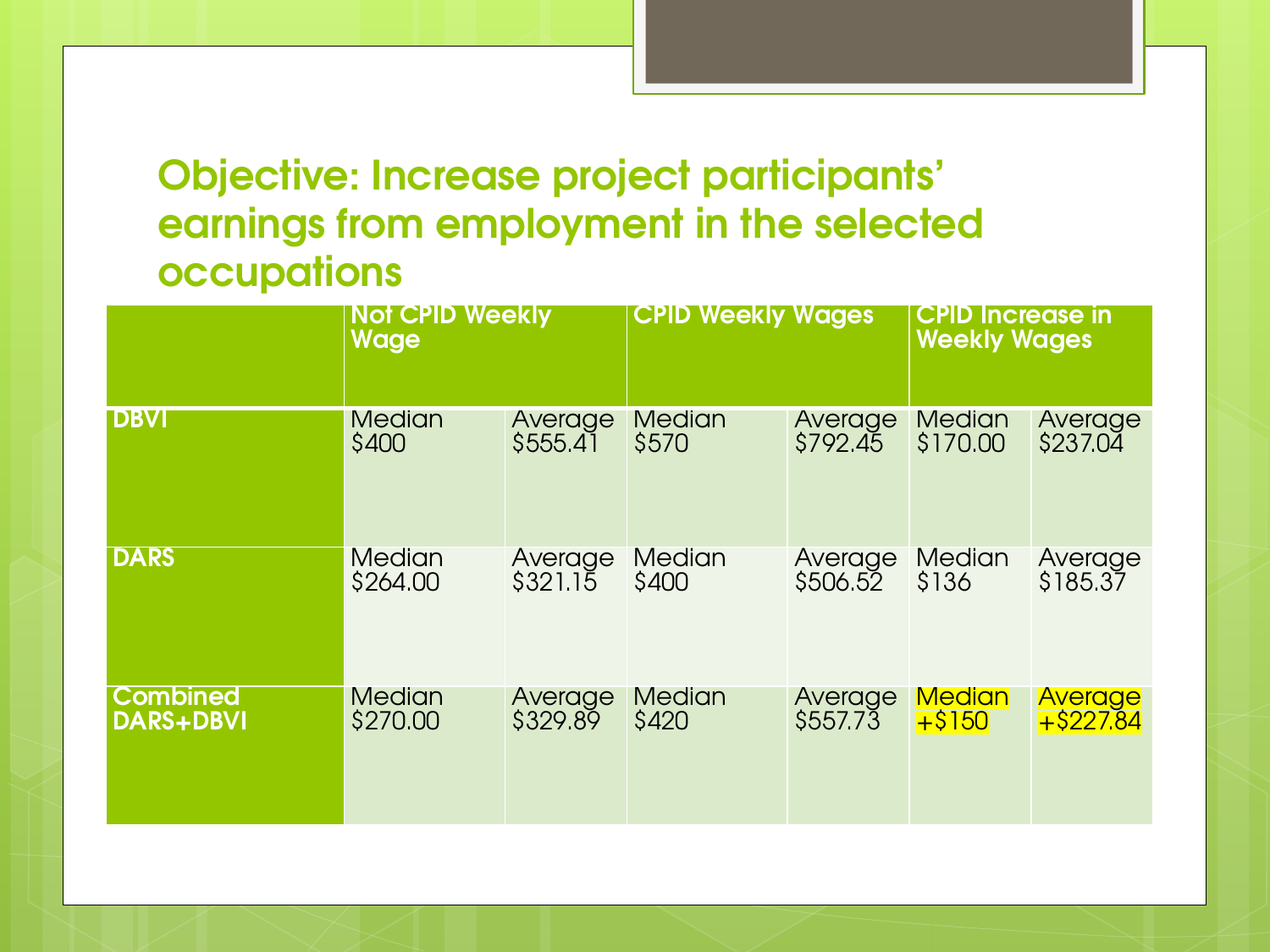

# Objective: Increase project participants’ earnings from employment in the selected occupations
|  | Not CPID Weekly Wage |  | CPID Weekly Wages |  | CPID Increase in Weekly Wages |  |
| --- | --- | --- | --- | --- | --- | --- |
| DBVI | Median $400 | Average $555.41 | Median $570 | Average $792.45 | Median $170.00 | Average $237.04 |
| DARS | Median $264.00 | Average $321.15 | Median $400 | Average $506.52 | Median $136 | Average $185.37 |
| Combined DARS+DBVI | Median $270.00 | Average $329.89 | Median $420 | Average $557.73 | Median +$150 | Average +$227.84 |